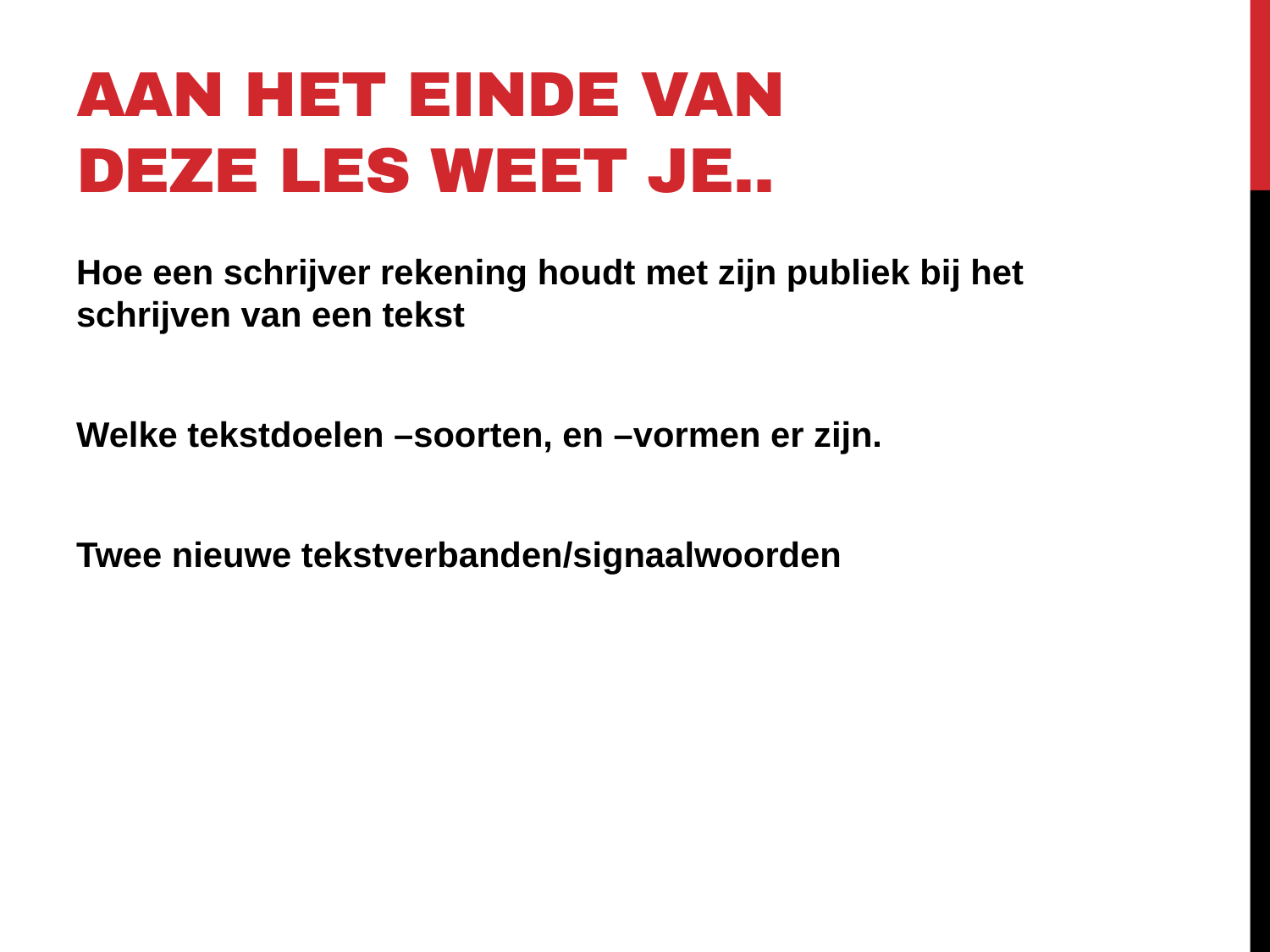

# Aan het einde van deze les weet je..
Hoe een schrijver rekening houdt met zijn publiek bij het schrijven van een tekst

Welke tekstdoelen –soorten, en –vormen er zijn.

Twee nieuwe tekstverbanden/signaalwoorden